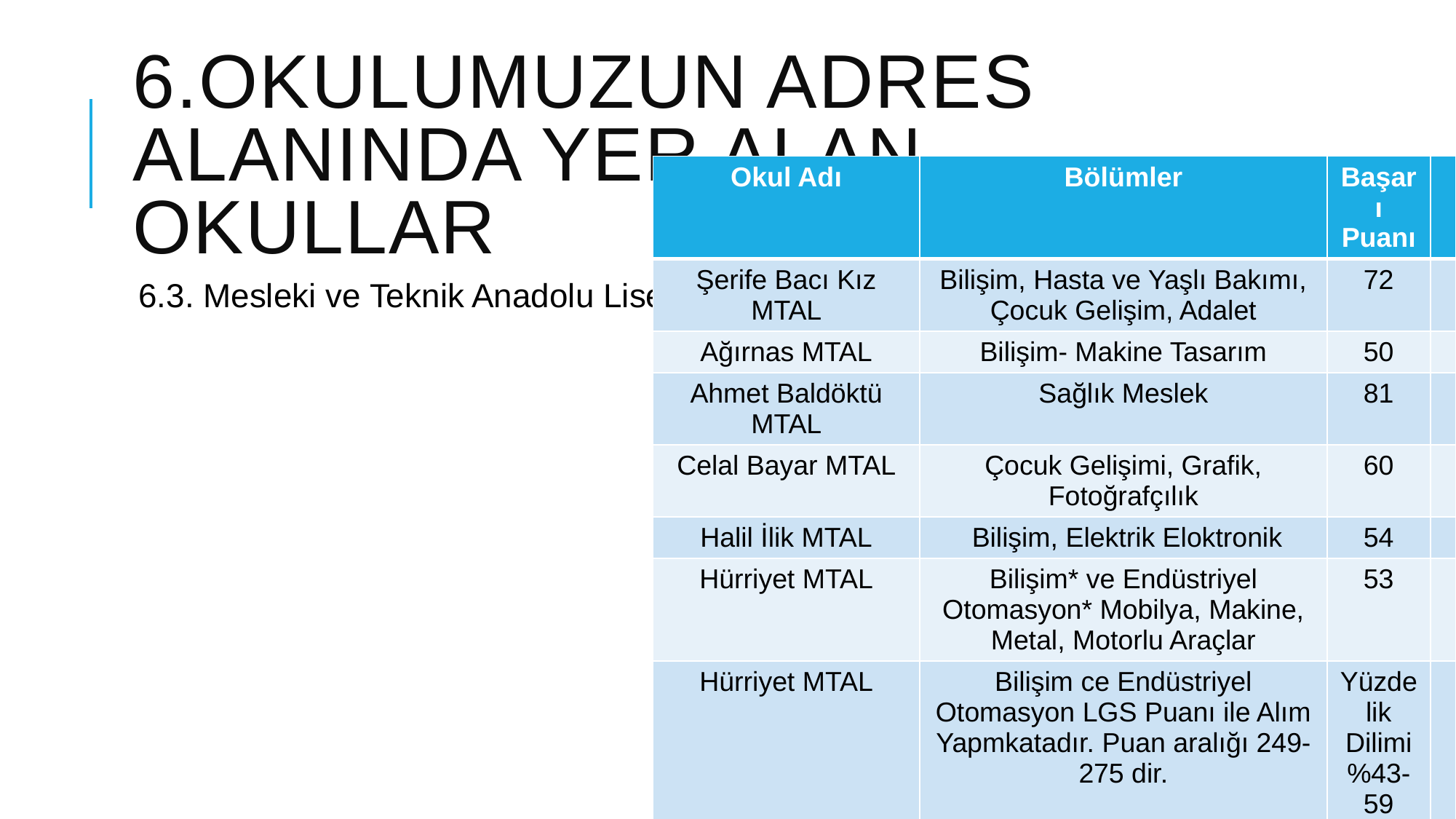

# 6.OkulUMUZUN ADRES ALANINDA YER ALAN OKULLAR
| Okul Adı | Bölümler | Başarı Puanı |  |
| --- | --- | --- | --- |
| Şerife Bacı Kız MTAL | Bilişim, Hasta ve Yaşlı Bakımı, Çocuk Gelişim, Adalet | 72 |  |
| Ağırnas MTAL | Bilişim- Makine Tasarım | 50 |  |
| Ahmet Baldöktü MTAL | Sağlık Meslek | 81 |  |
| Celal Bayar MTAL | Çocuk Gelişimi, Grafik, Fotoğrafçılık | 60 |  |
| Halil İlik MTAL | Bilişim, Elektrik Eloktronik | 54 |  |
| Hürriyet MTAL | Bilişim\* ve Endüstriyel Otomasyon\* Mobilya, Makine, Metal, Motorlu Araçlar | 53 |  |
| Hürriyet MTAL | Bilişim ce Endüstriyel Otomasyon LGS Puanı ile Alım Yapmkatadır. Puan aralığı 249-275 dir. | Yüzdelik Dilimi %43-59 |  |
| Kayseri Kadı Burhaneddin MTAL | Sağlık Alanı | 87 |  |
|  |  |  |  |
|  |  |  |  |
6.3. Mesleki ve Teknik Anadolu Liseleri